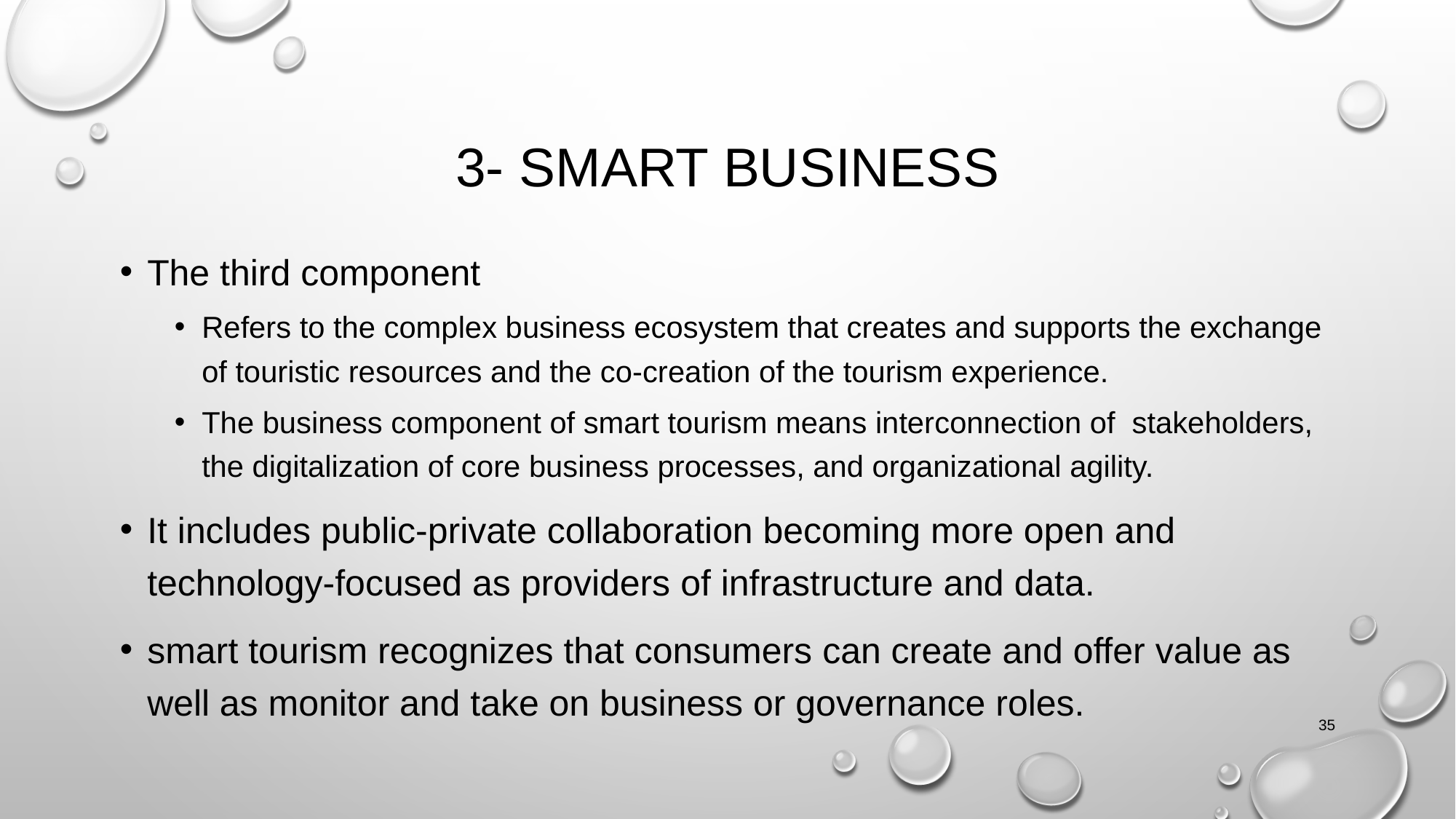

# 3- Smart Business
The third component
Refers to the complex business ecosystem that creates and supports the exchange of touristic resources and the co-creation of the tourism experience.
The business component of smart tourism means interconnection of  stakeholders, the digitalization of core business processes, and organizational agility.
It includes public-private collaboration becoming more open and technology-focused as providers of infrastructure and data.
smart tourism recognizes that consumers can create and offer value as well as monitor and take on business or governance roles.
35